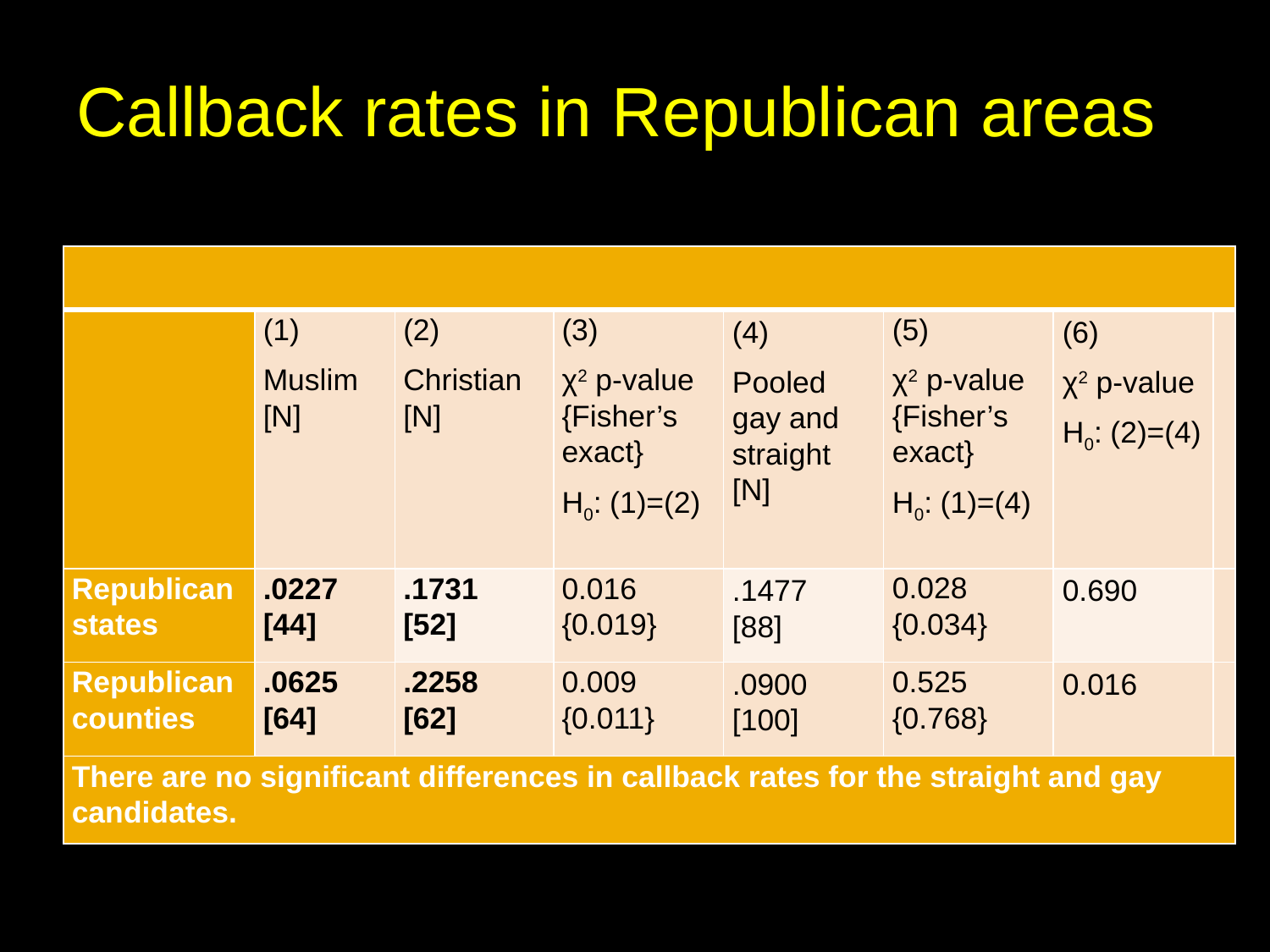

# Callback rates in Republican areas
|  |  |  |  |  |  |  |  |
| --- | --- | --- | --- | --- | --- | --- | --- |
|  | (1) Muslim [N] | (2) Christian [N] | (3) χ2 p-value {Fisher’s exact} H0: (1)=(2) | (4) Pooled gay and straight [N] | (5) χ2 p-value {Fisher’s exact} H0: (1)=(4) | (6) χ2 p-value H0: (2)=(4) |  |
| Republican states | .0227 [44] | .1731 [52] | 0.016 {0.019} | .1477 [88] | 0.028 {0.034} | 0.690 |  |
| Republican counties | .0625 [64] | .2258 [62] | 0.009 {0.011} | .0900 [100] | 0.525 {0.768} | 0.016 |  |
| There are no significant differences in callback rates for the straight and gay candidates. |  |  |  |  |  |  |  |